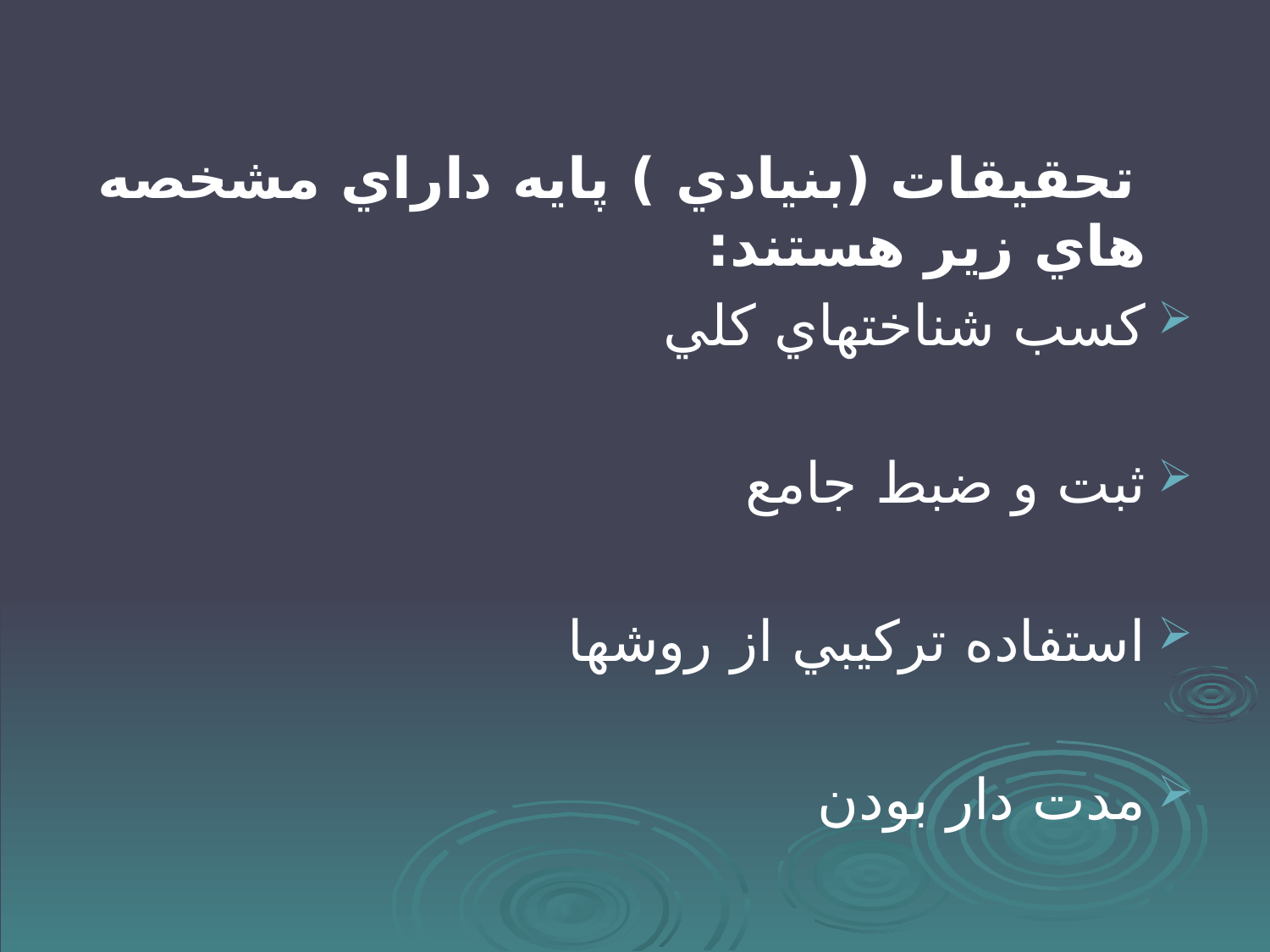

#
   تحقيقات (بنيادي ) پايه داراي مشخصه هاي زير هستند:
کسب شناختهاي کلي

ثبت و ضبط جامع

استفاده ترکيبي از روشها

مدت دار بودن